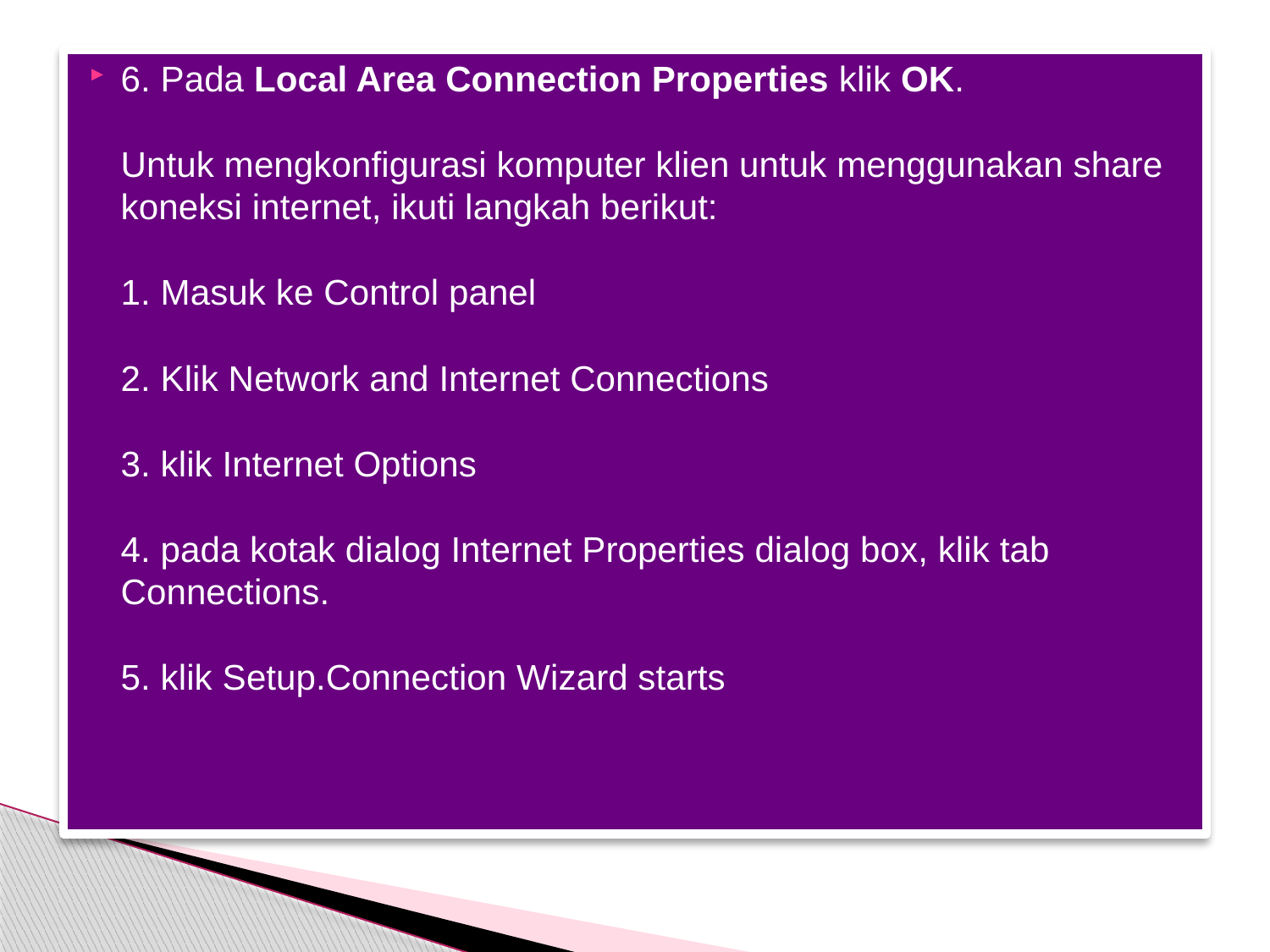

6. Pada Local Area Connection Properties klik OK.
Untuk mengkonfigurasi komputer klien untuk menggunakan share koneksi internet, ikuti langkah berikut:
1. Masuk ke Control panel
2. Klik Network and Internet Connections
3. klik Internet Options
4. pada kotak dialog Internet Properties dialog box, klik tab Connections.
5. klik Setup.Connection Wizard starts